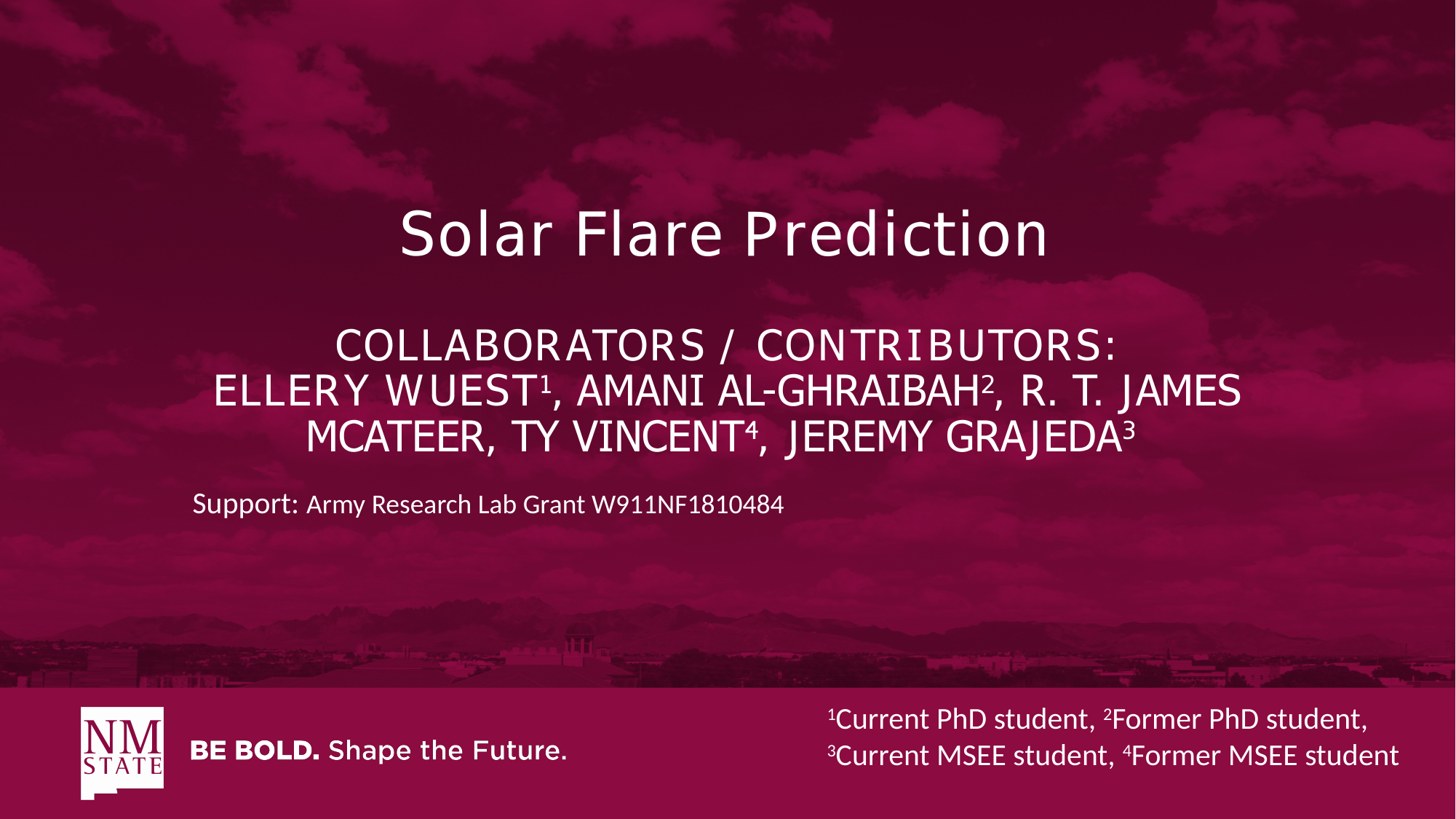

# Solar Flare Prediction
Collaborators / Contributors:
Ellery Wuest1, Amani Al-Ghraibah2, R. T. James McAteer, Ty Vincent4, Jeremy Grajeda3
Support: Army Research Lab Grant W911NF1810484
1Current PhD student, 2Former PhD student, 3Current MSEE student, 4Former MSEE student